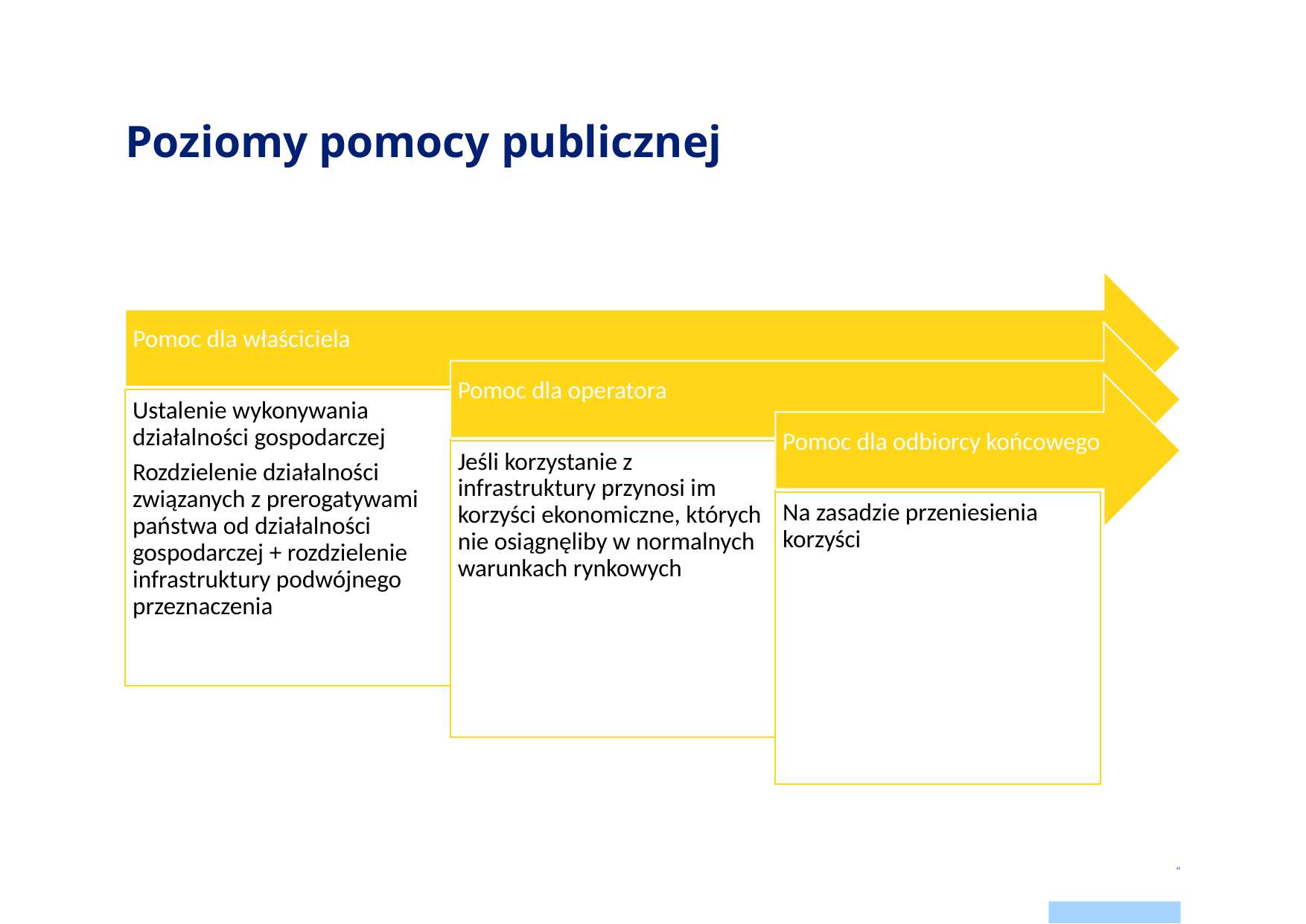

# Poziomy pomocy publicznej
Pomoc dla właściciela
Ustalenie wykonywania działalności gospodarczej
Rozdzielenie działalności związanych z prerogatywami państwa od działalności gospodarczej + rozdzielenie infrastruktury podwójnego przeznaczenia
Pomoc dla operatora
Jeśli korzystanie z infrastruktury przynosi im korzyści ekonomiczne, których nie osiągnęliby w normalnych warunkach rynkowych
Pomoc dla odbiorcy końcowego
Na zasadzie przeniesienia korzyści
49